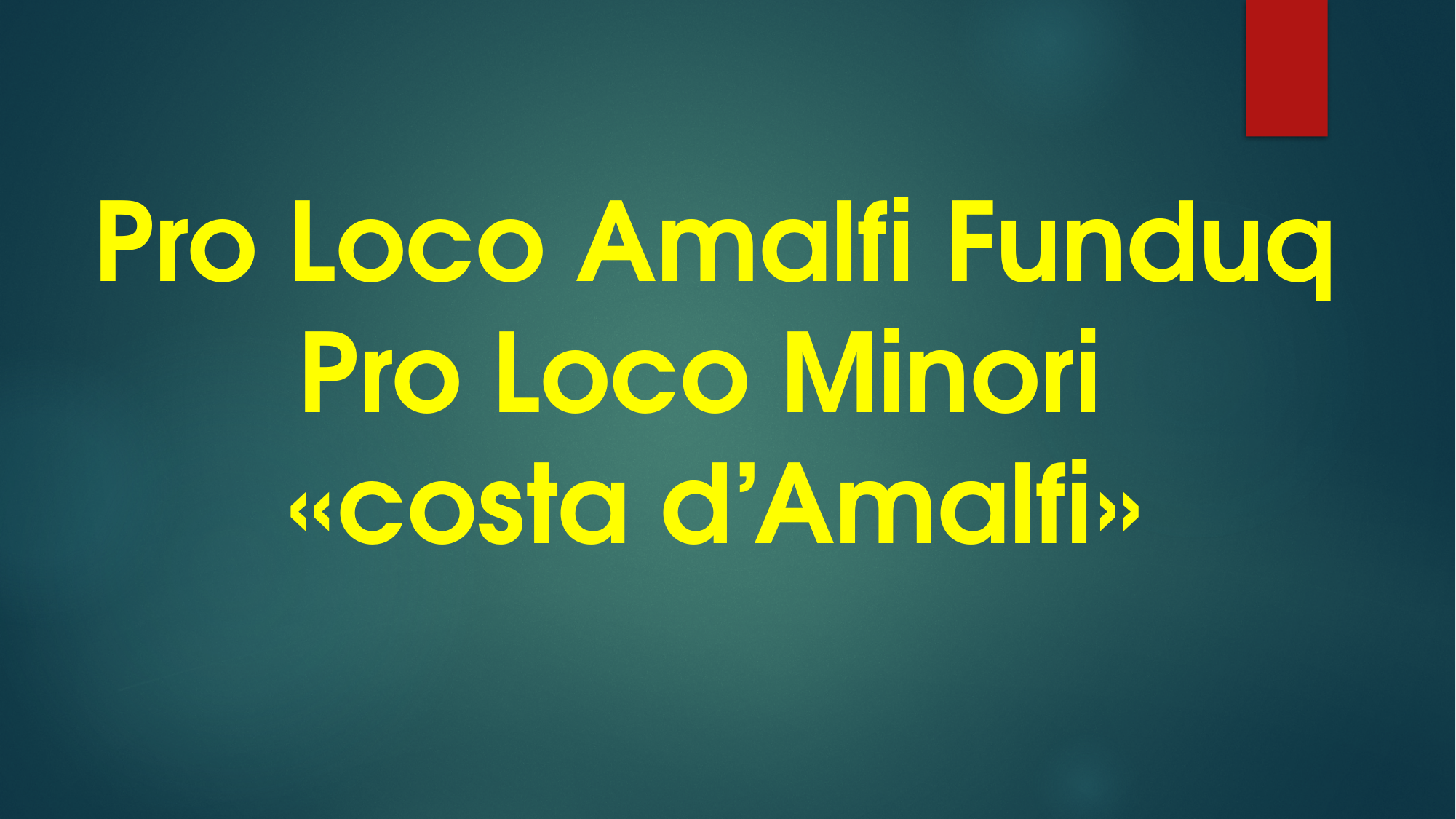

# Pro Loco Amalfi Funduq Pro Loco Minori «costa d’Amalfi»